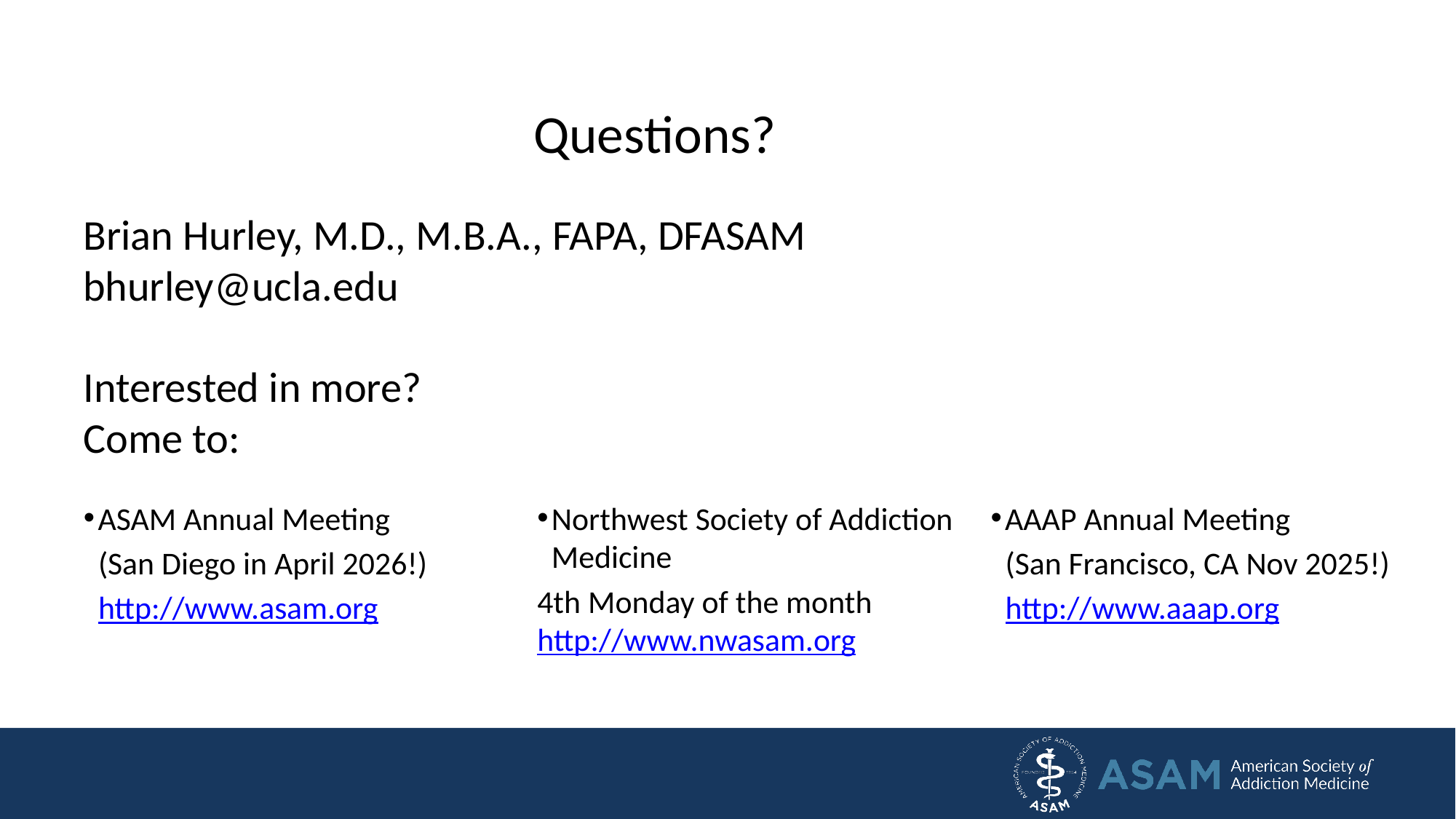

Questions?
Brian Hurley, M.D., M.B.A., FAPA, DFASAM
bhurley@ucla.edu

Interested in more?
Come to:
ASAM Annual Meeting
  (San Diego in April 2026!)
  http://www.asam.org

Northwest Society of Addiction Medicine
4th Monday of the month  http://www.nwasam.org
AAAP Annual Meeting
  (San Francisco, CA Nov 2025!)
  http://www.aaap.org